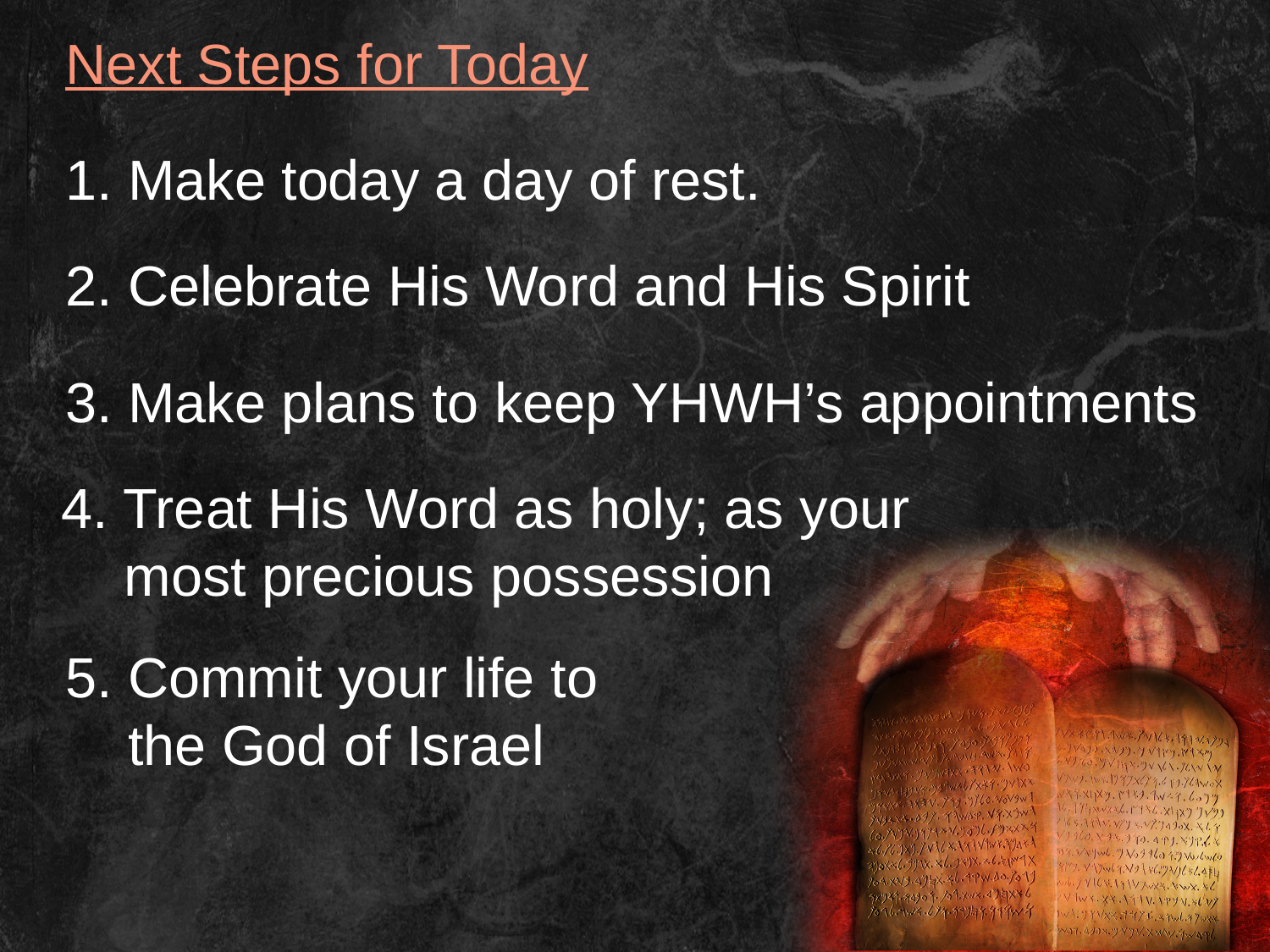

Next Steps for Today
1. Make today a day of rest.
2. Celebrate His Word and His Spirit
3. Make plans to keep YHWH’s appointments
4. Treat His Word as holy; as your
    most precious possession
5. Commit your life to
    the God of Israel